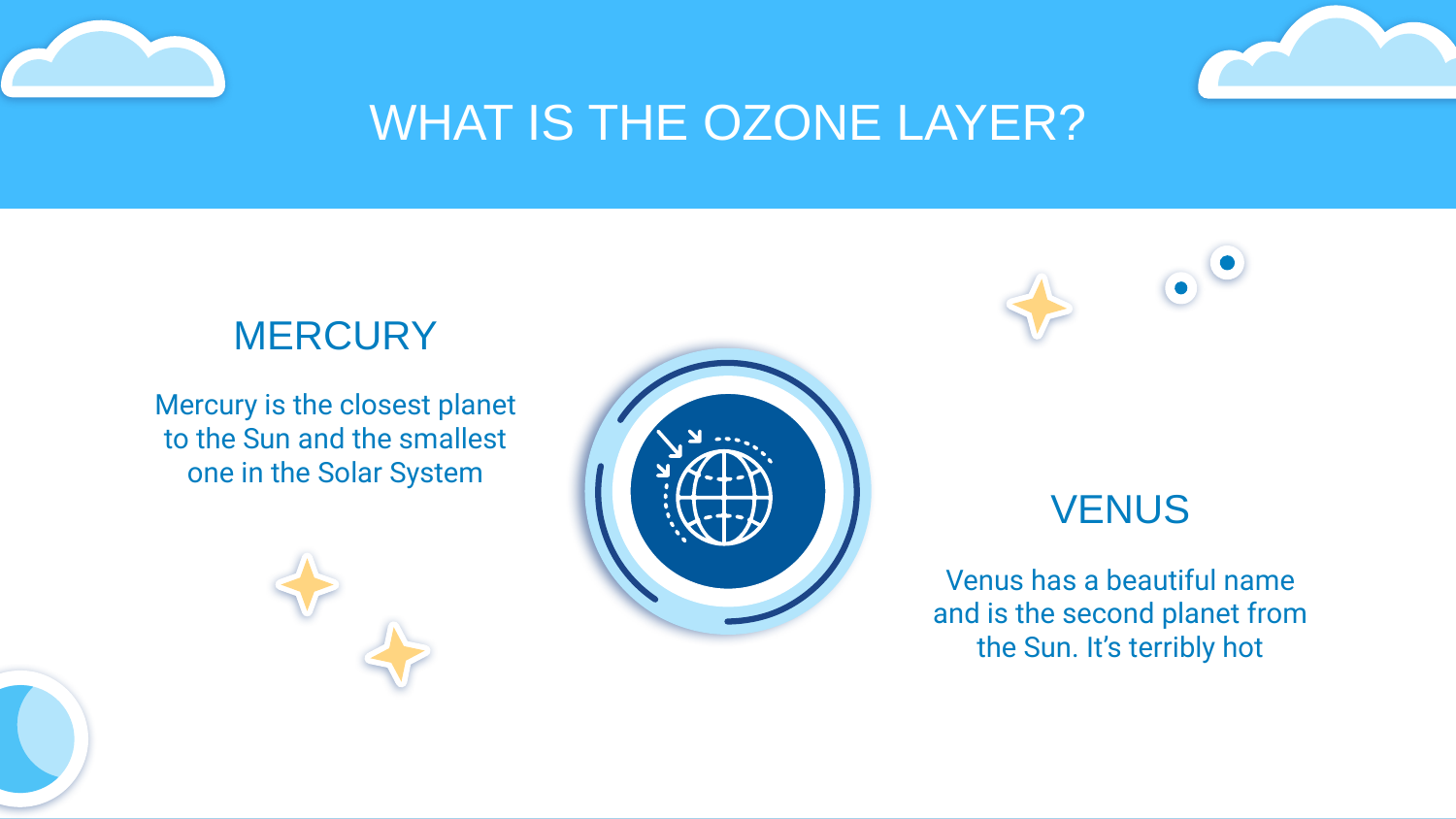

WHAT IS THE OZONE LAYER?

# MERCURY

Mercury is the closest planet to the Sun and the smallest one in the Solar System

VENUS
Venus has a beautiful name and is the second planet from the Sun. It’s terribly hot